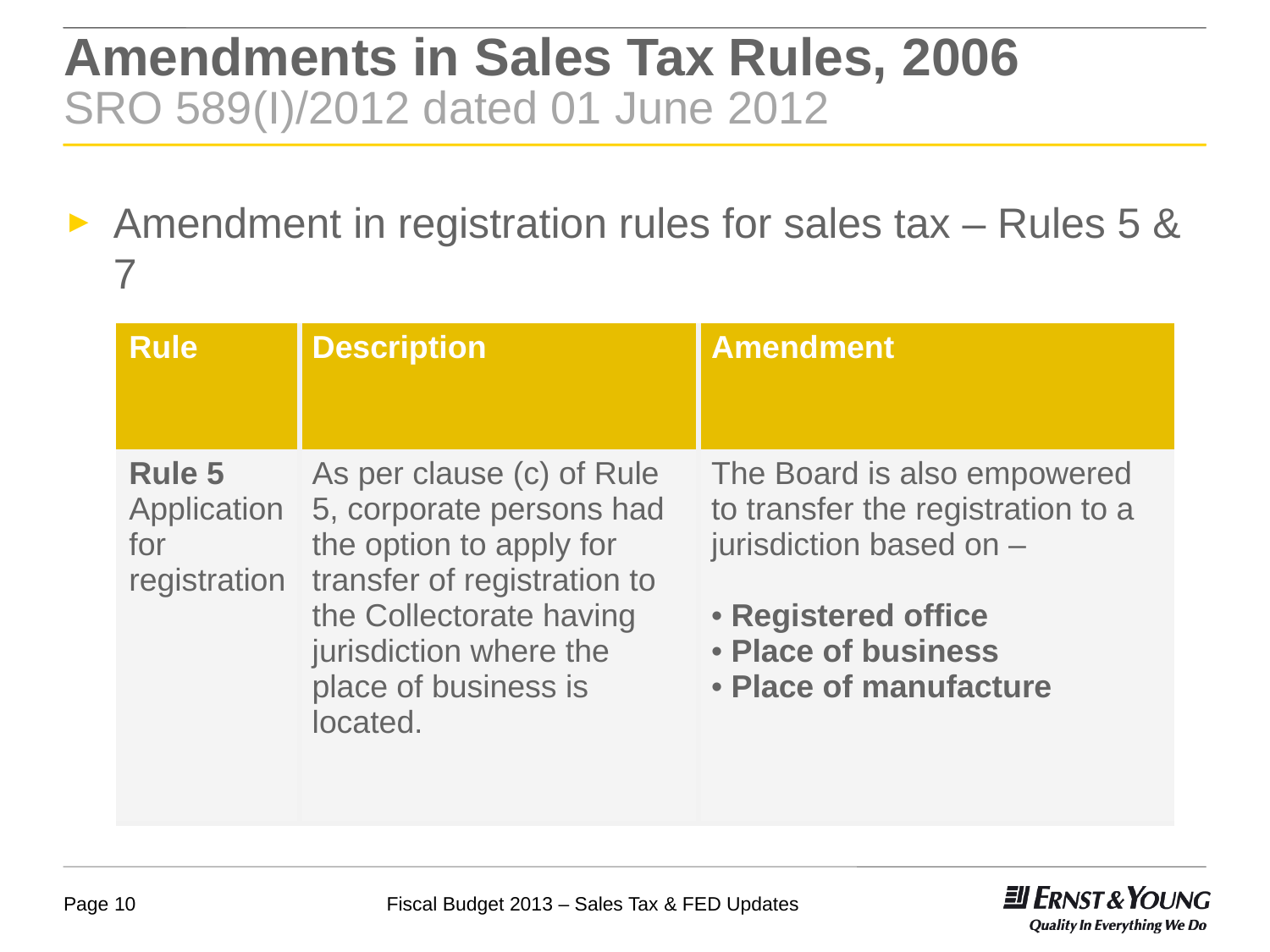

# Amendments in Sales Tax Rules, 2006 SRO 589(I)/2012 dated 01 June 2012
Amendment in registration rules for sales tax – Rules 5 & 7
| Rule | Description | Amendment |
| --- | --- | --- |
| Rule 5 Application for registration | As per clause (c) of Rule 5, corporate persons had the option to apply for transfer of registration to the Collectorate having jurisdiction where the place of business is located. | The Board is also empowered to transfer the registration to a jurisdiction based on – Registered office Place of business Place of manufacture |